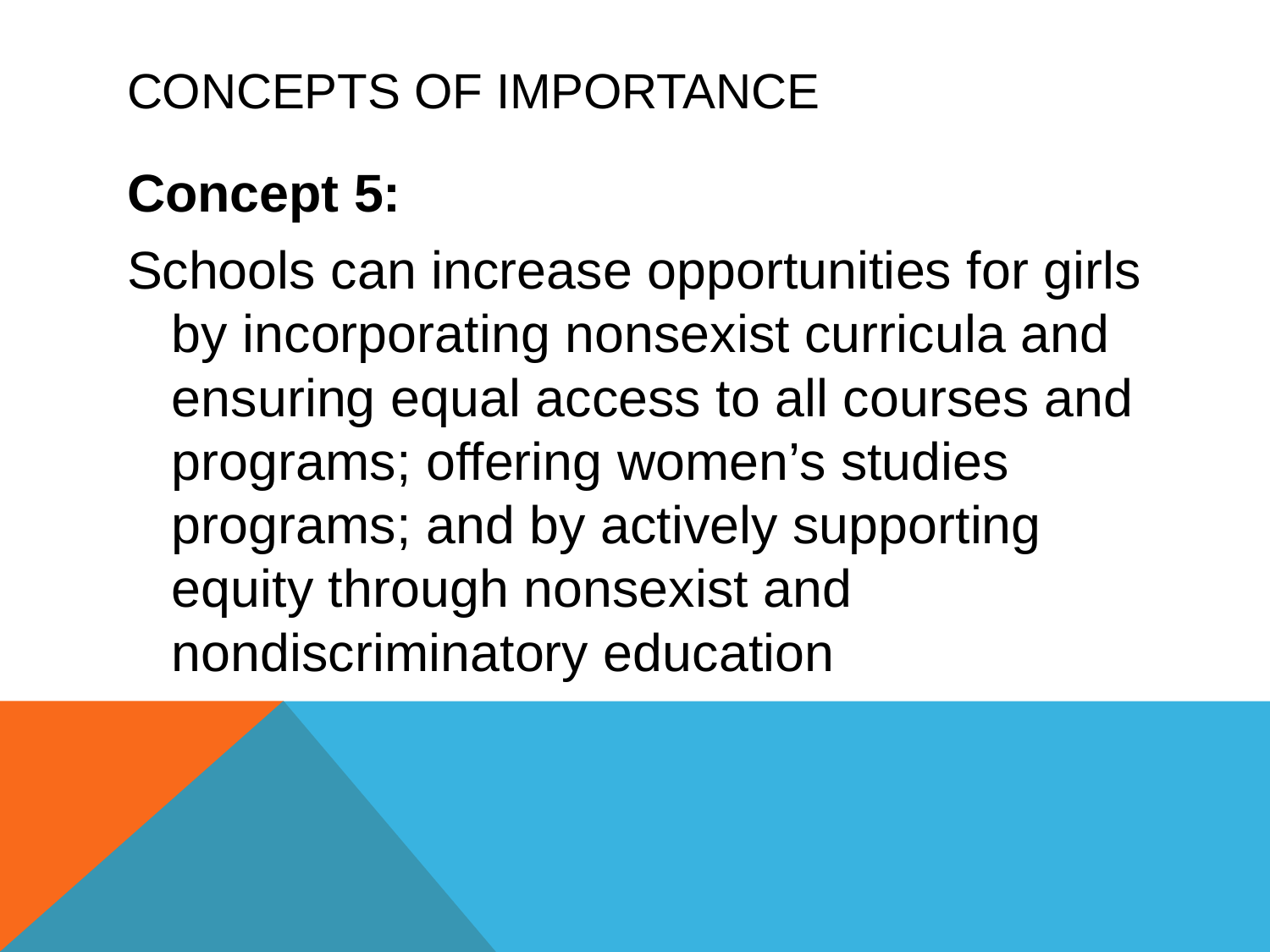

# Concepts of importance
Concept 5:
Schools can increase opportunities for girls by incorporating nonsexist curricula and ensuring equal access to all courses and programs; offering women’s studies programs; and by actively supporting equity through nonsexist and nondiscriminatory education